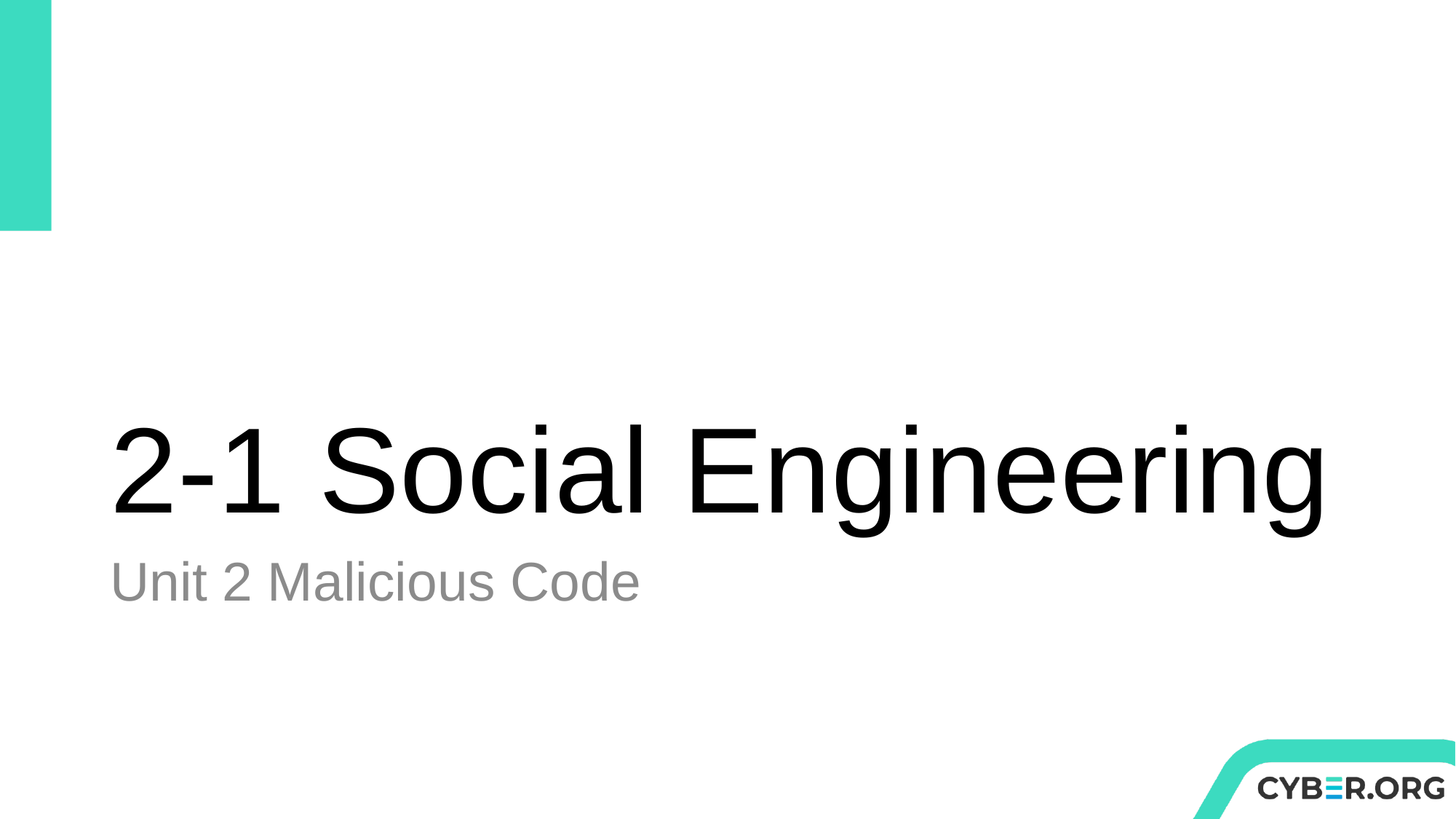

# 2-1 Social Engineering
Unit 2 Malicious Code